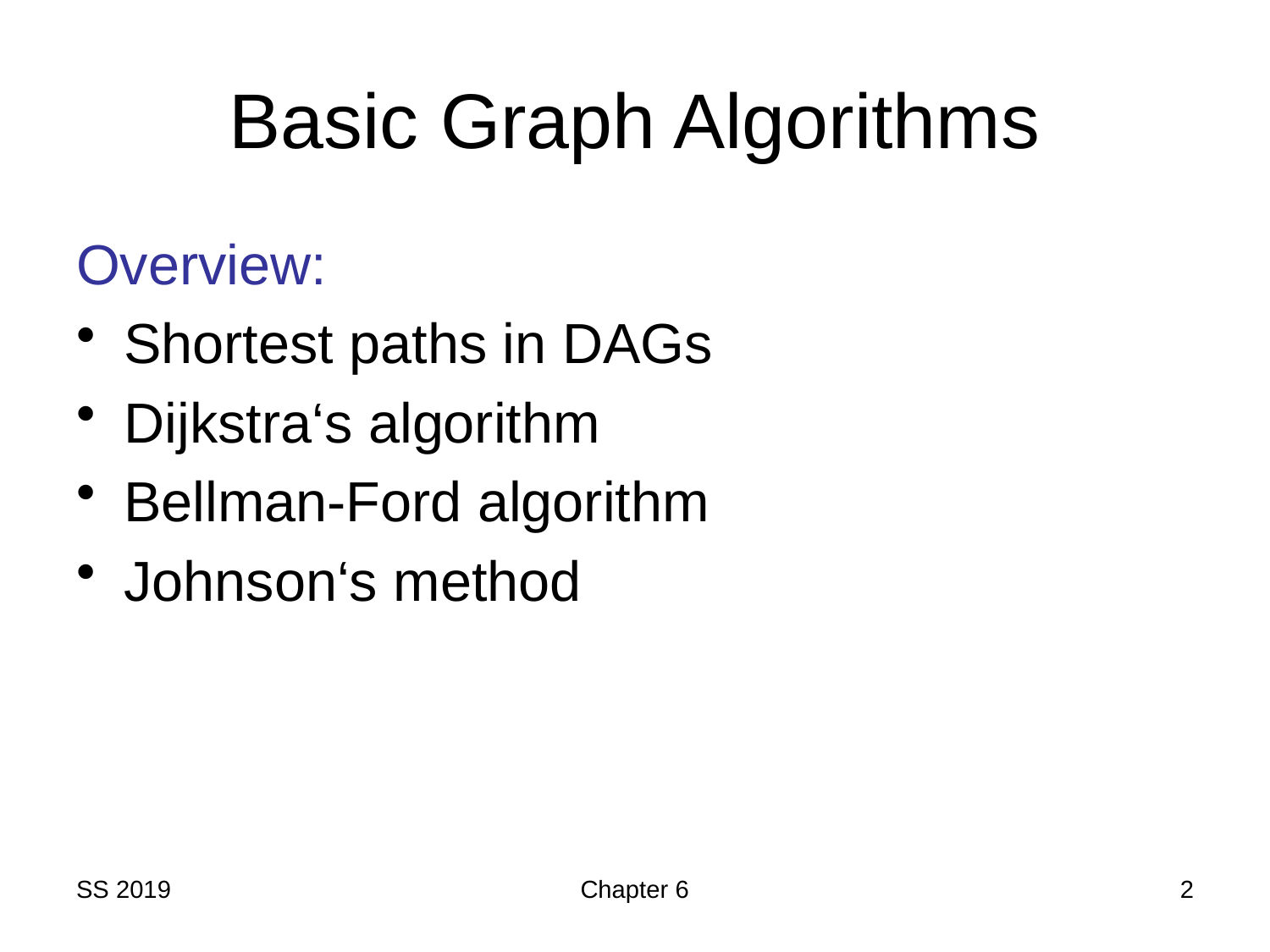

# Basic Graph Algorithms
Overview:
Shortest paths in DAGs
Dijkstra‘s algorithm
Bellman-Ford algorithm
Johnson‘s method
SS 2019
Chapter 6
2